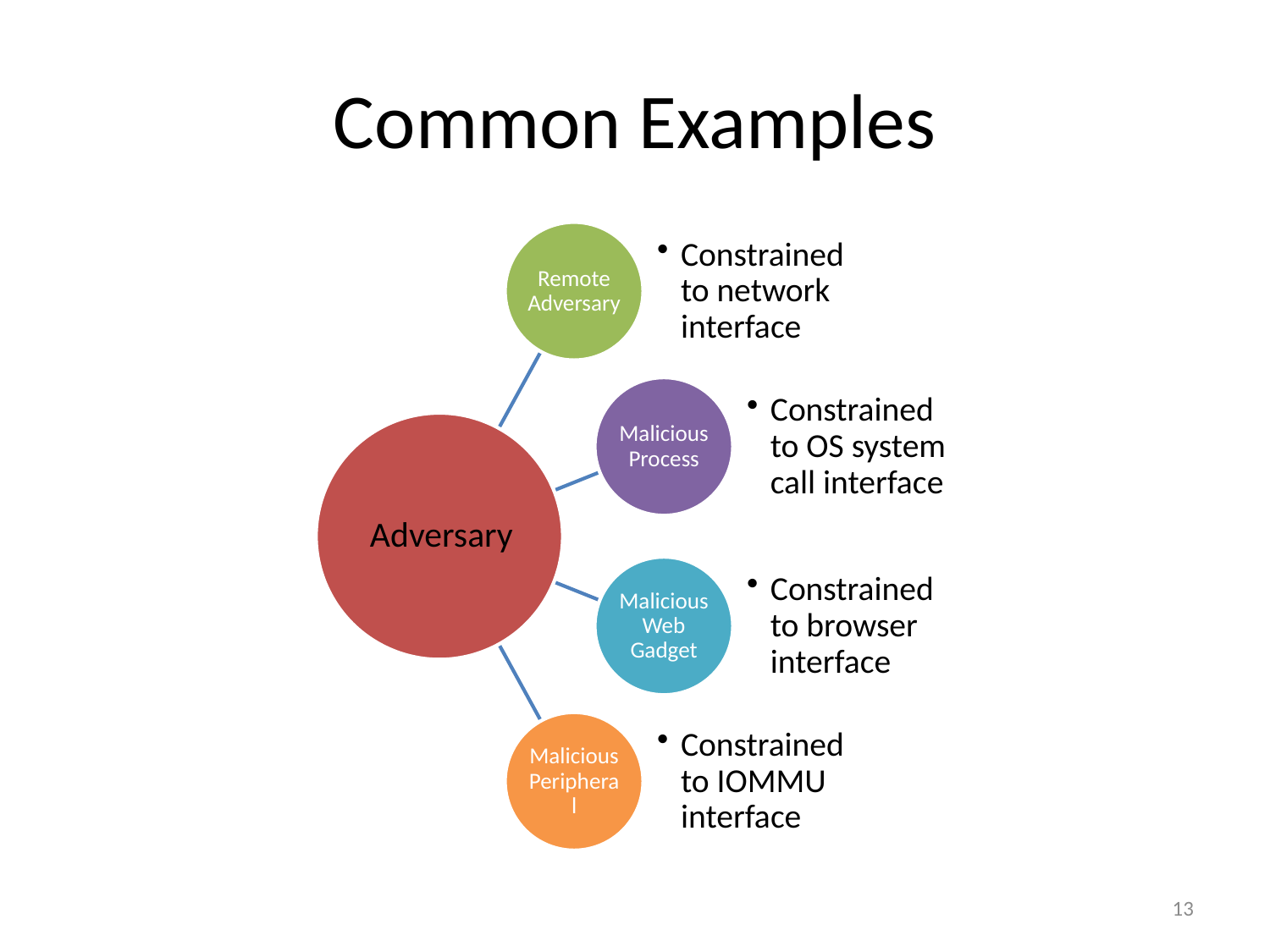

# Common Examples
Remote Adversary
Constrained to network interface
Malicious Process
Constrained to OS system call interface
Malicious Web Gadget
Constrained to browser interface
Malicious Peripheral
Constrained to IOMMU interface
Adversary
13